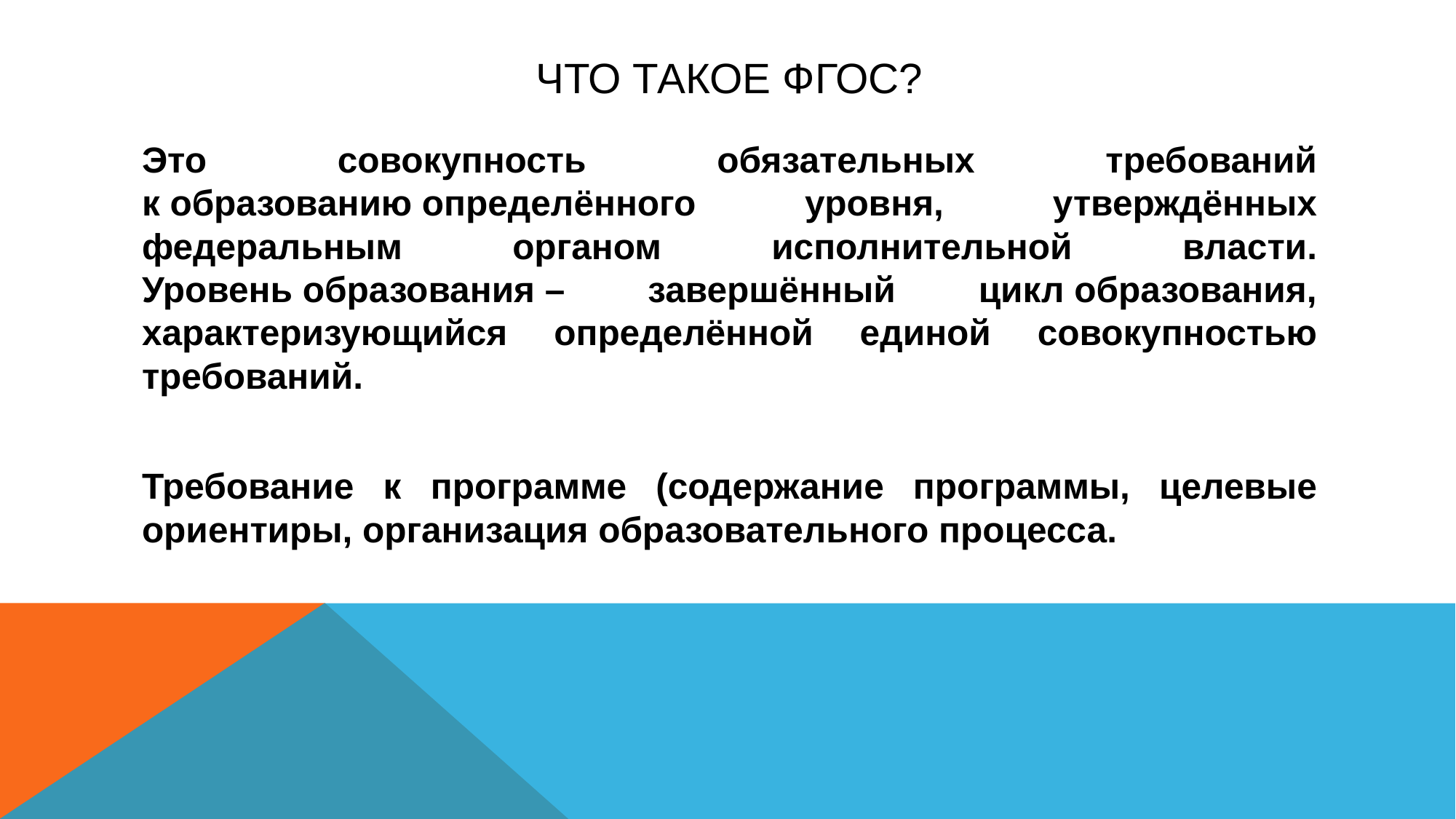

# Что такое ФГОС?
Это совокупность обязательных требований к образованию определённого уровня, утверждённых федеральным органом исполнительной власти. Уровень образования – завершённый цикл образования, характеризующийся определённой единой совокупностью требований.

Требование к программе (содержание программы, целевые ориентиры, организация образовательного процесса.